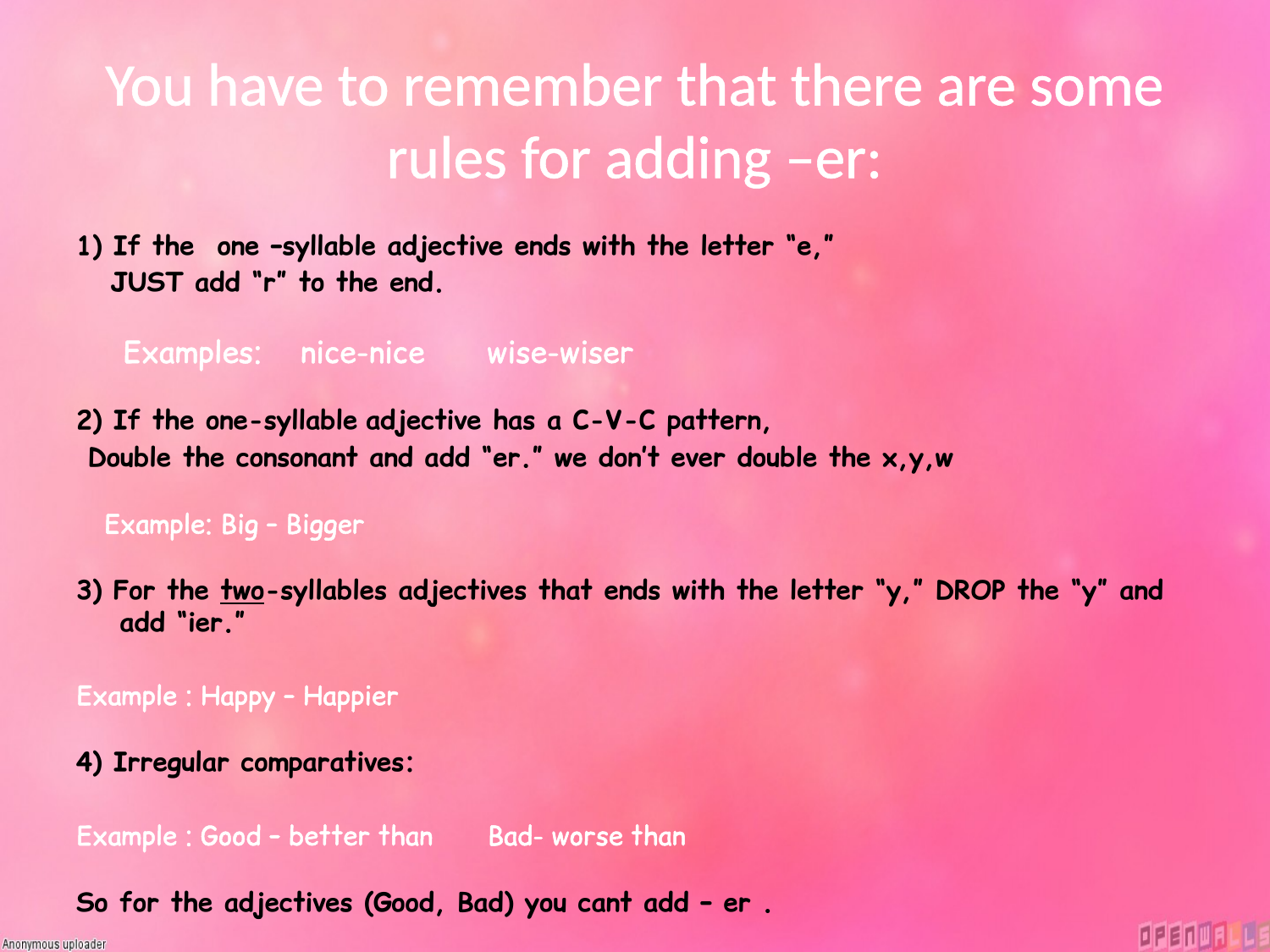

# You have to remember that there are some rules for adding –er:
1) If the  one –syllable adjective ends with the letter “e,”
   JUST add “r” to the end.

     Examples: 	nice-nice       wise-wiser

2) If the one-syllable adjective has a C-V-C pattern,
 Double the consonant and add “er.” we don’t ever double the x,y,w

   Example: Big – Bigger

3) For the two-syllables adjectives that ends with the letter “y,” DROP the “y” and add “ier.”

Example : Happy – Happier

4) Irregular comparatives:

Example : Good – better than       Bad- worse than

So for the adjectives (Good, Bad) you cant add – er .